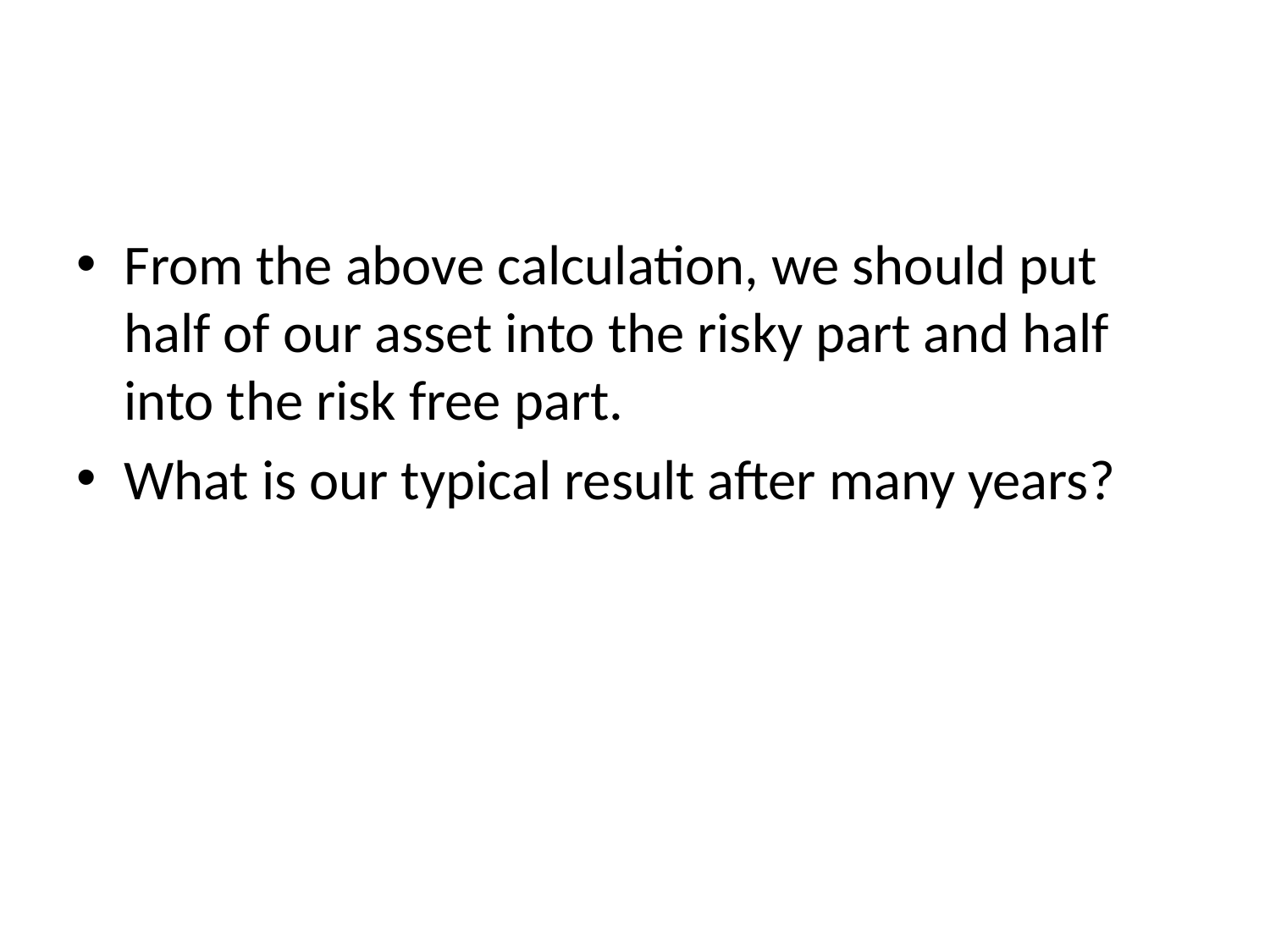

#
From the above calculation, we should put half of our asset into the risky part and half into the risk free part.
What is our typical result after many years?